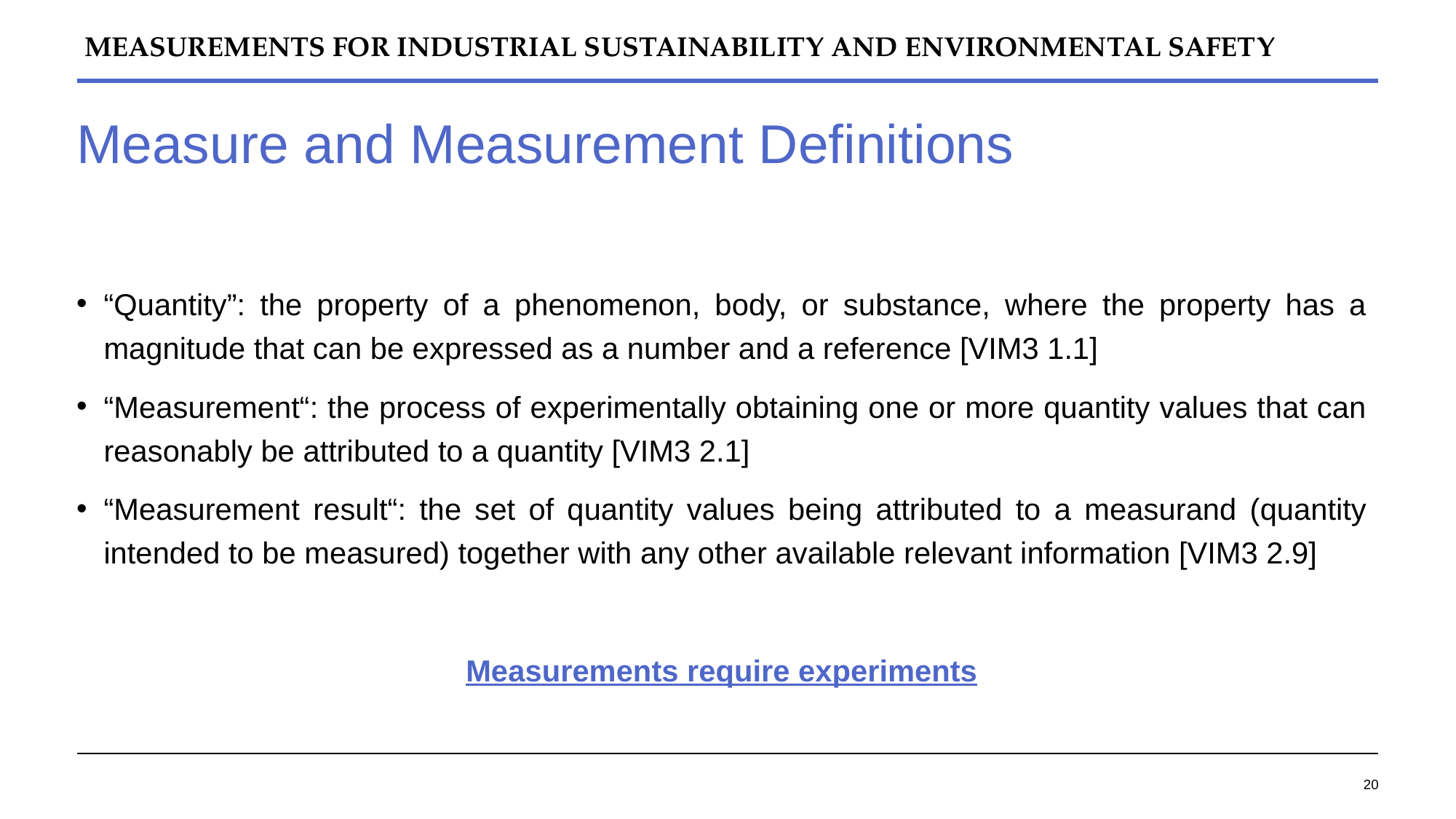

# Measure and Measurement Definitions
“Quantity”: the property of a phenomenon, body, or substance, where the property has a magnitude that can be expressed as a number and a reference [VIM3 1.1]
“Measurement“: the process of experimentally obtaining one or more quantity values that can reasonably be attributed to a quantity [VIM3 2.1]
“Measurement result“: the set of quantity values being attributed to a measurand (quantity intended to be measured) together with any other available relevant information [VIM3 2.9]

Measurements require experiments
20